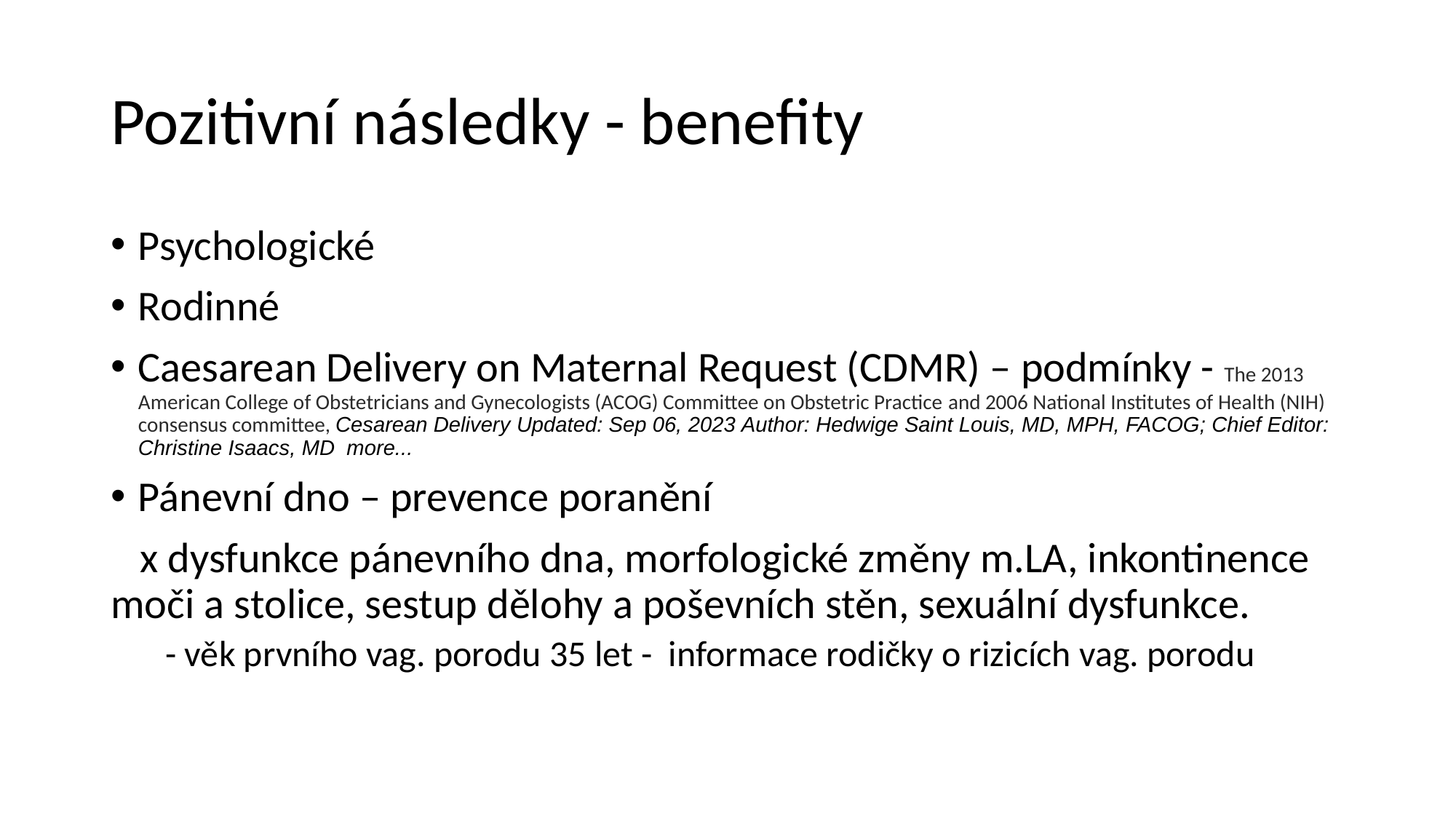

# Pozitivní následky - benefity
Psychologické
Rodinné
Caesarean Delivery on Maternal Request (CDMR) – podmínky - The 2013 American College of Obstetricians and Gynecologists (ACOG) Committee on Obstetric Practice  and 2006 National Institutes of Health (NIH) consensus committee, Cesarean Delivery Updated: Sep 06, 2023 Author: Hedwige Saint Louis, MD, MPH, FACOG; Chief Editor: Christine Isaacs, MD  more...
Pánevní dno – prevence poranění
   x dysfunkce pánevního dna, morfologické změny m.LA, inkontinence moči a stolice, sestup dělohy a poševních stěn, sexuální dysfunkce.
- věk prvního vag. porodu 35 let -  informace rodičky o rizicích vag. porodu